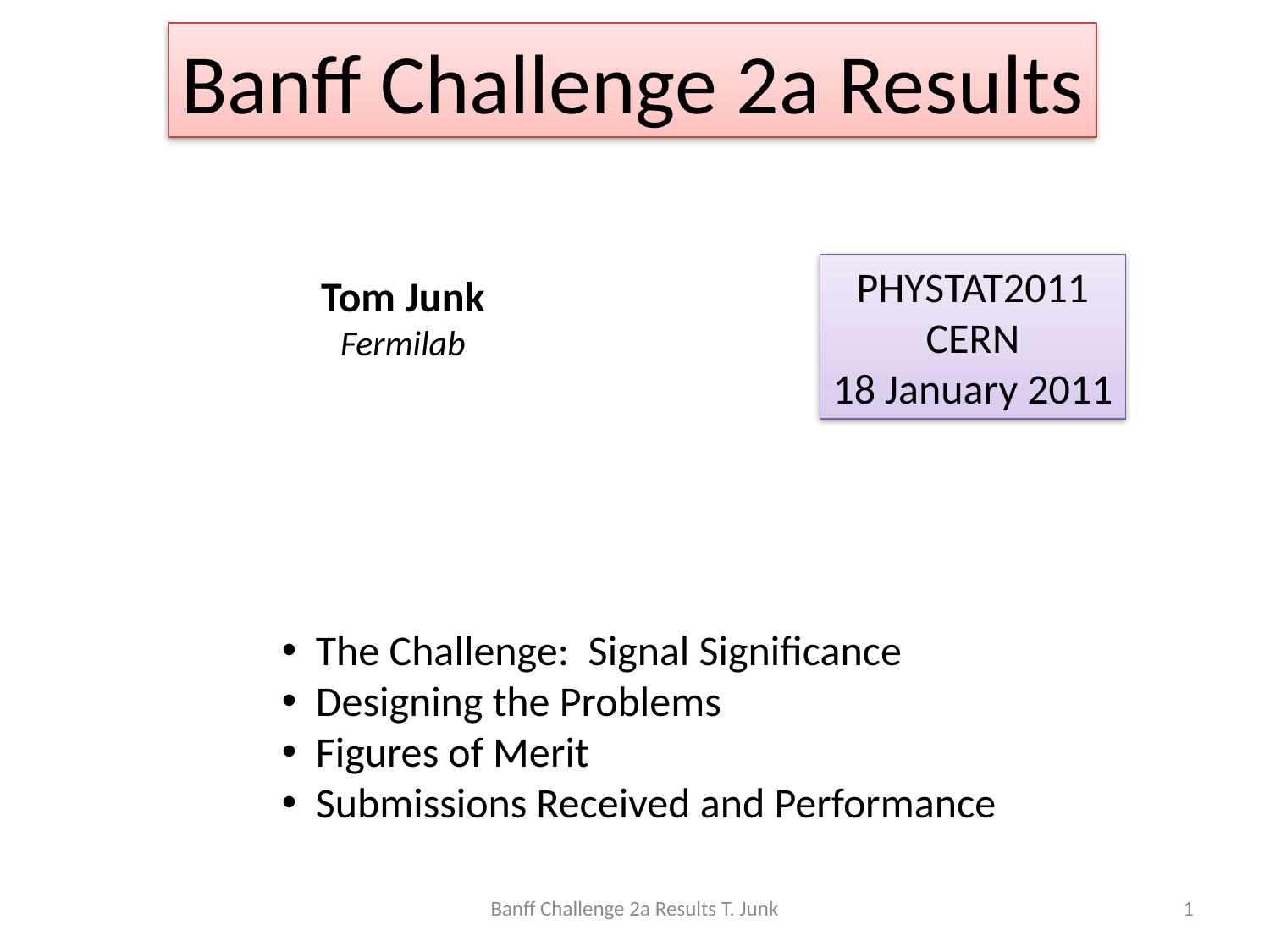

Banff Challenge 2a Results
PHYSTAT2011
CERN
18 January 2011
Tom Junk
Fermilab
  The Challenge:  Signal Significance
  Designing the Problems
  Figures of Merit
  Submissions Received and Performance
Banff Challenge 2a Results T. Junk
1